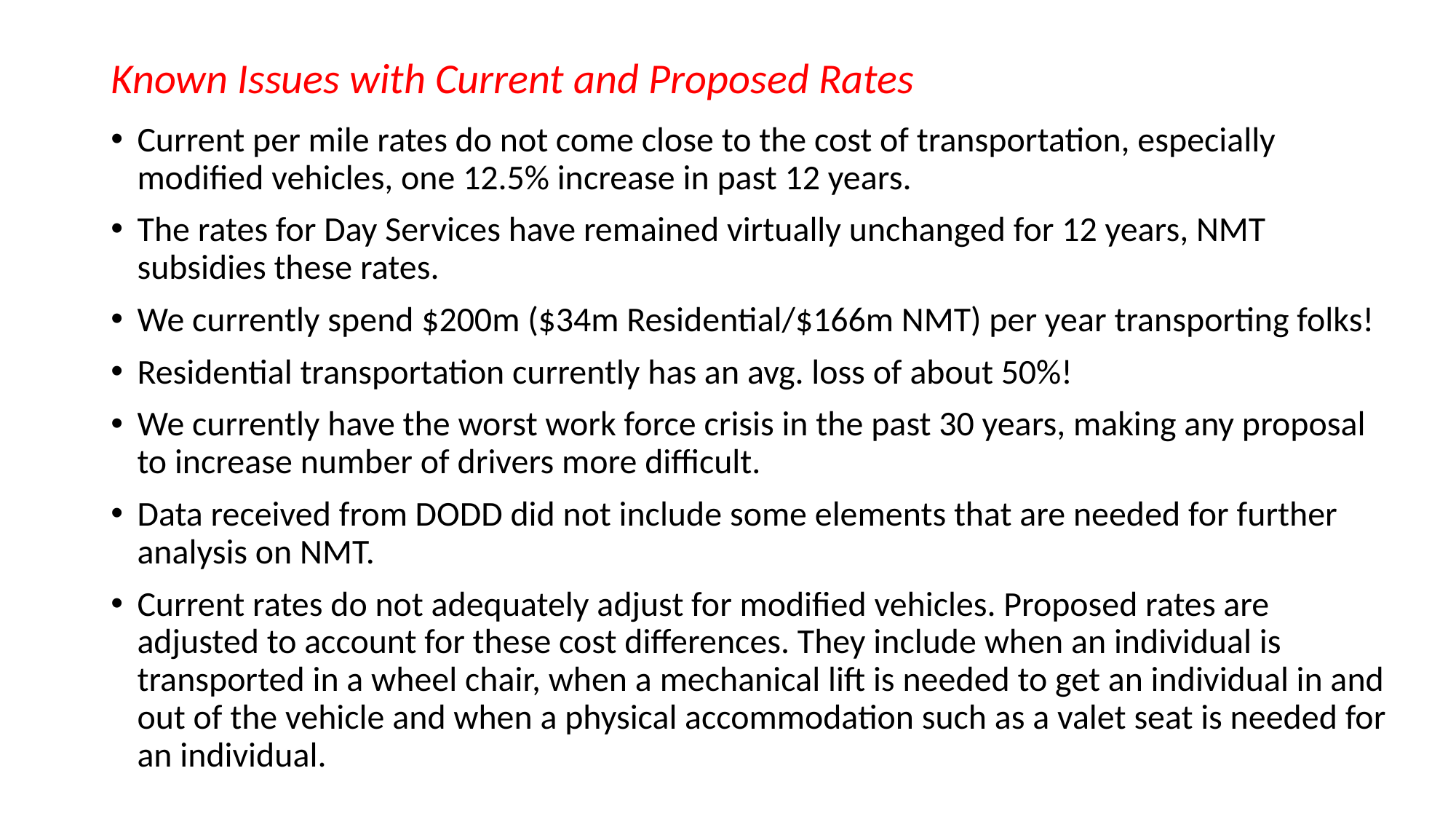

# Known Issues with Current and Proposed Rates
Current per mile rates do not come close to the cost of transportation, especially modified vehicles, one 12.5% increase in past 12 years.
The rates for Day Services have remained virtually unchanged for 12 years, NMT subsidies these rates.
We currently spend $200m ($34m Residential/$166m NMT) per year transporting folks!
Residential transportation currently has an avg. loss of about 50%!
We currently have the worst work force crisis in the past 30 years, making any proposal to increase number of drivers more difficult.
Data received from DODD did not include some elements that are needed for further analysis on NMT.
Current rates do not adequately adjust for modified vehicles. Proposed rates are adjusted to account for these cost differences. They include when an individual is transported in a wheel chair, when a mechanical lift is needed to get an individual in and out of the vehicle and when a physical accommodation such as a valet seat is needed for an individual.